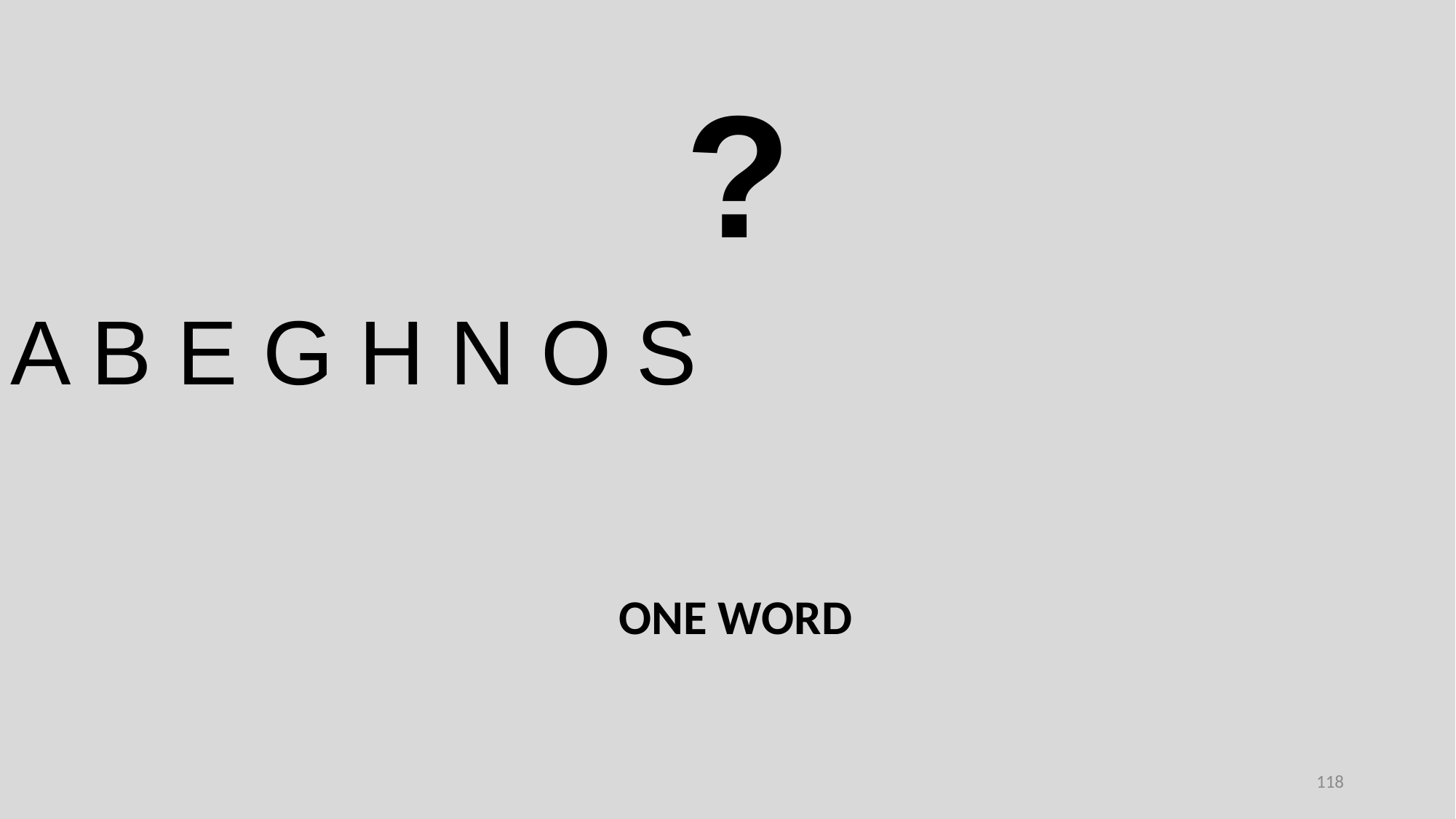

?
A B E G H N O S
ONE WORD
118